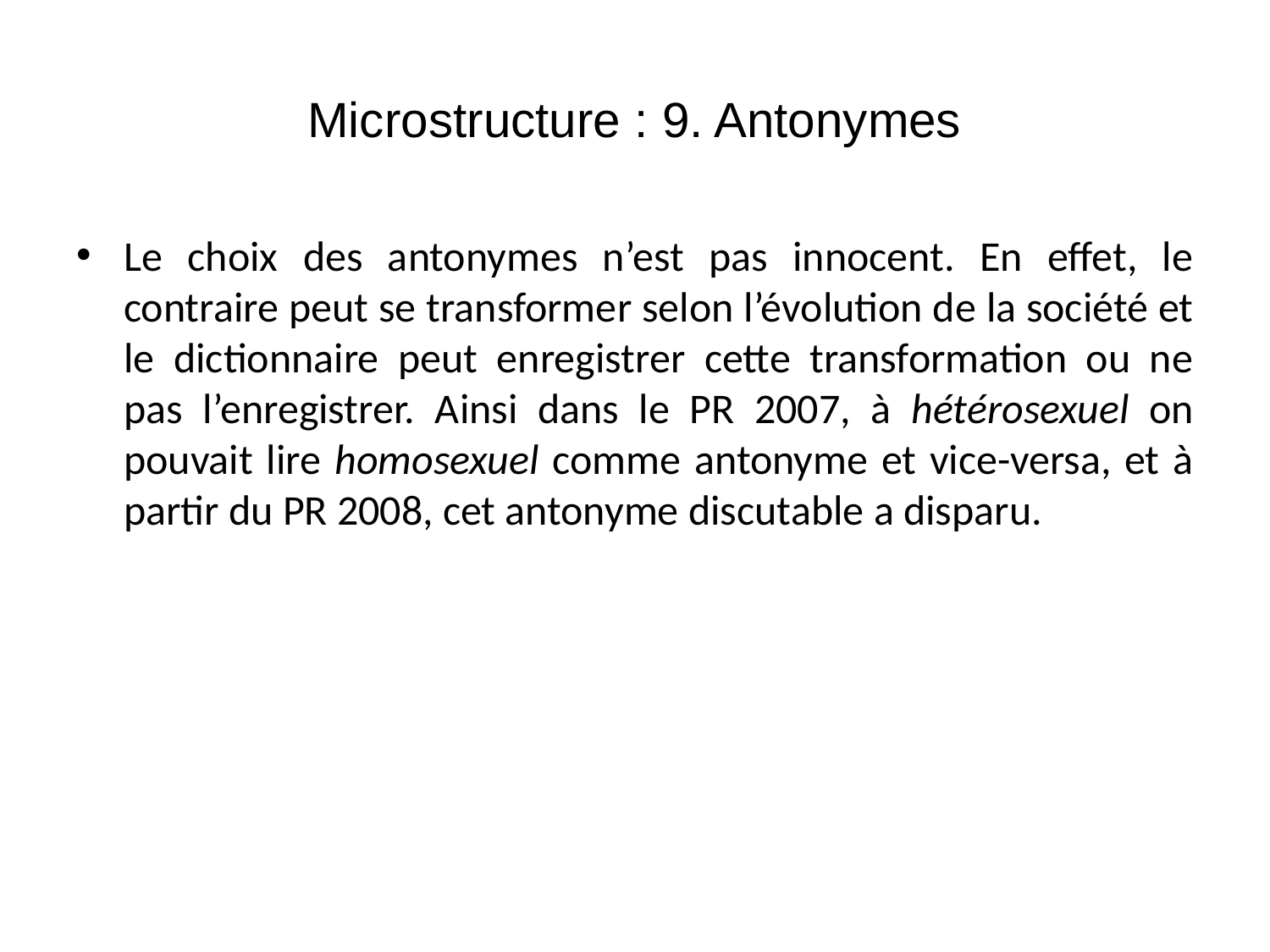

# Microstructure : 9. Antonymes
Le choix des antonymes n’est pas innocent. En effet, le contraire peut se transformer selon l’évolution de la société et le dictionnaire peut enregistrer cette transformation ou ne pas l’enregistrer. Ainsi dans le PR 2007, à hétérosexuel on pouvait lire homosexuel comme antonyme et vice-versa, et à partir du PR 2008, cet antonyme discutable a disparu.